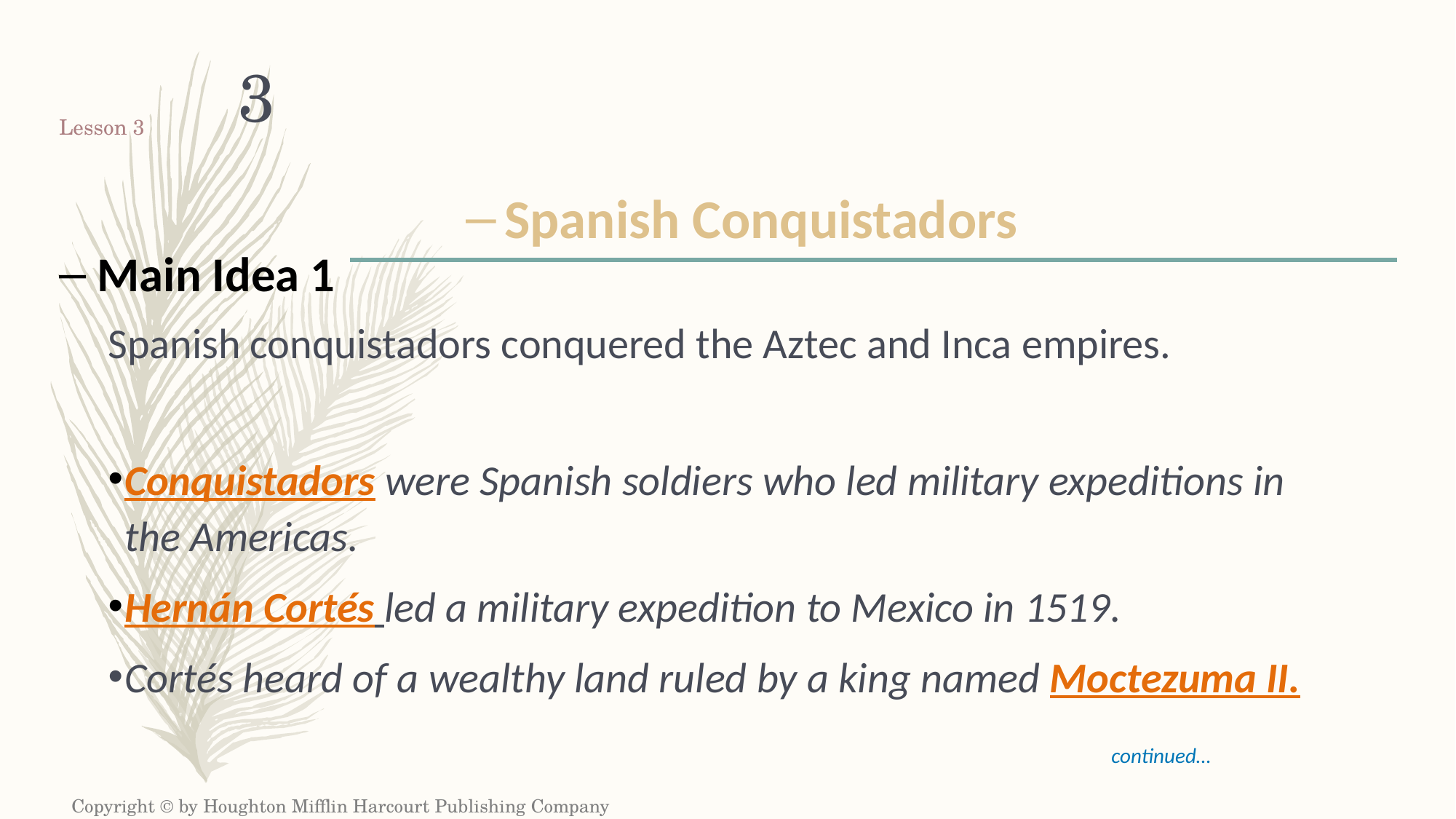

3
# Lesson 3
Spanish Conquistadors
Main Idea 1
Spanish conquistadors conquered the Aztec and Inca empires.

Conquistadors were Spanish soldiers who led military expeditions in the Americas.
Hernán Cortés led a military expedition to Mexico in 1519.
Cortés heard of a wealthy land ruled by a king named Moctezuma II.

continued…
Copyright © by Houghton Mifflin Harcourt Publishing Company